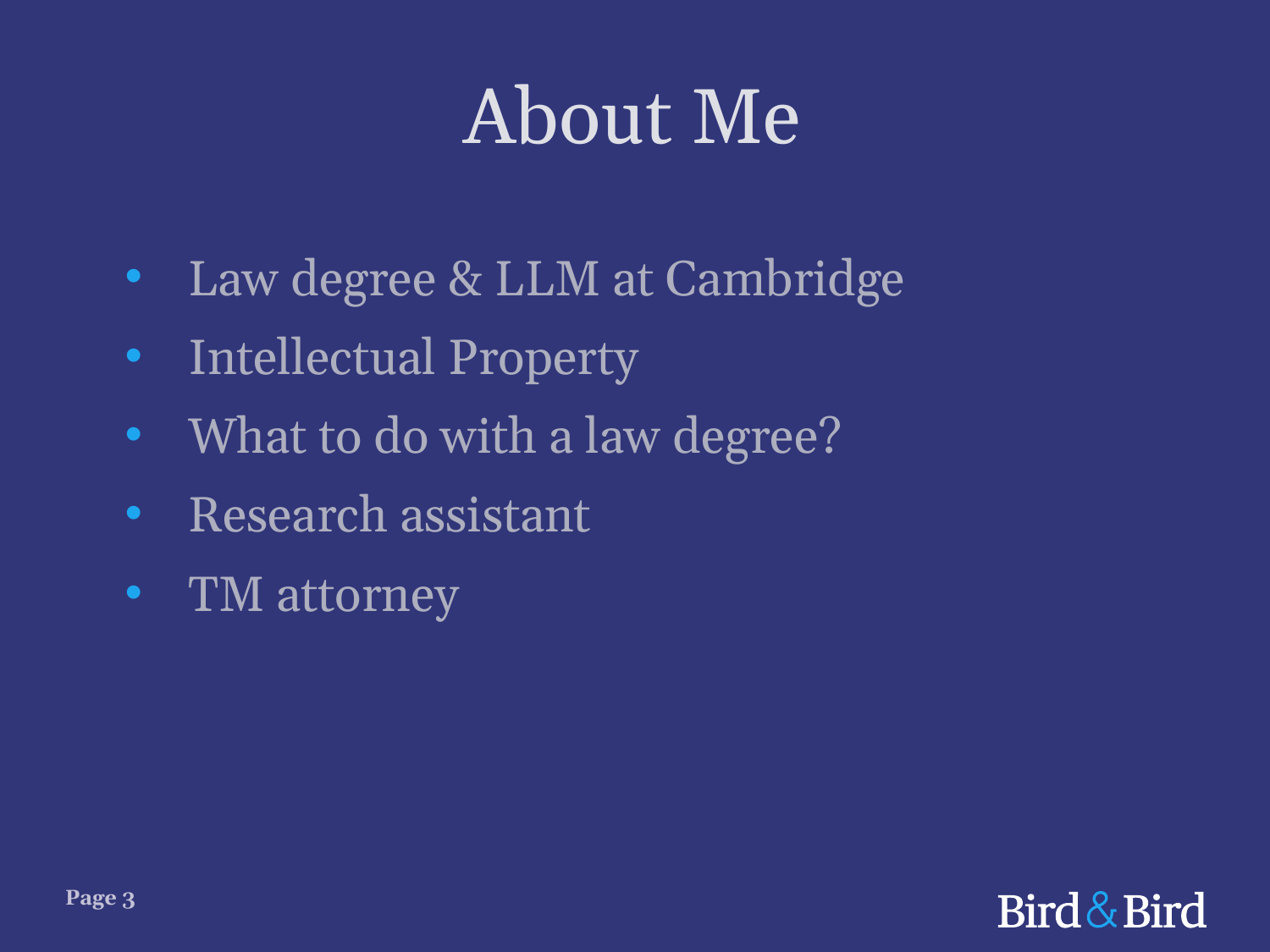

# About Me
Law degree & LLM at Cambridge
Intellectual Property
What to do with a law degree?
Research assistant
TM attorney
Page 3